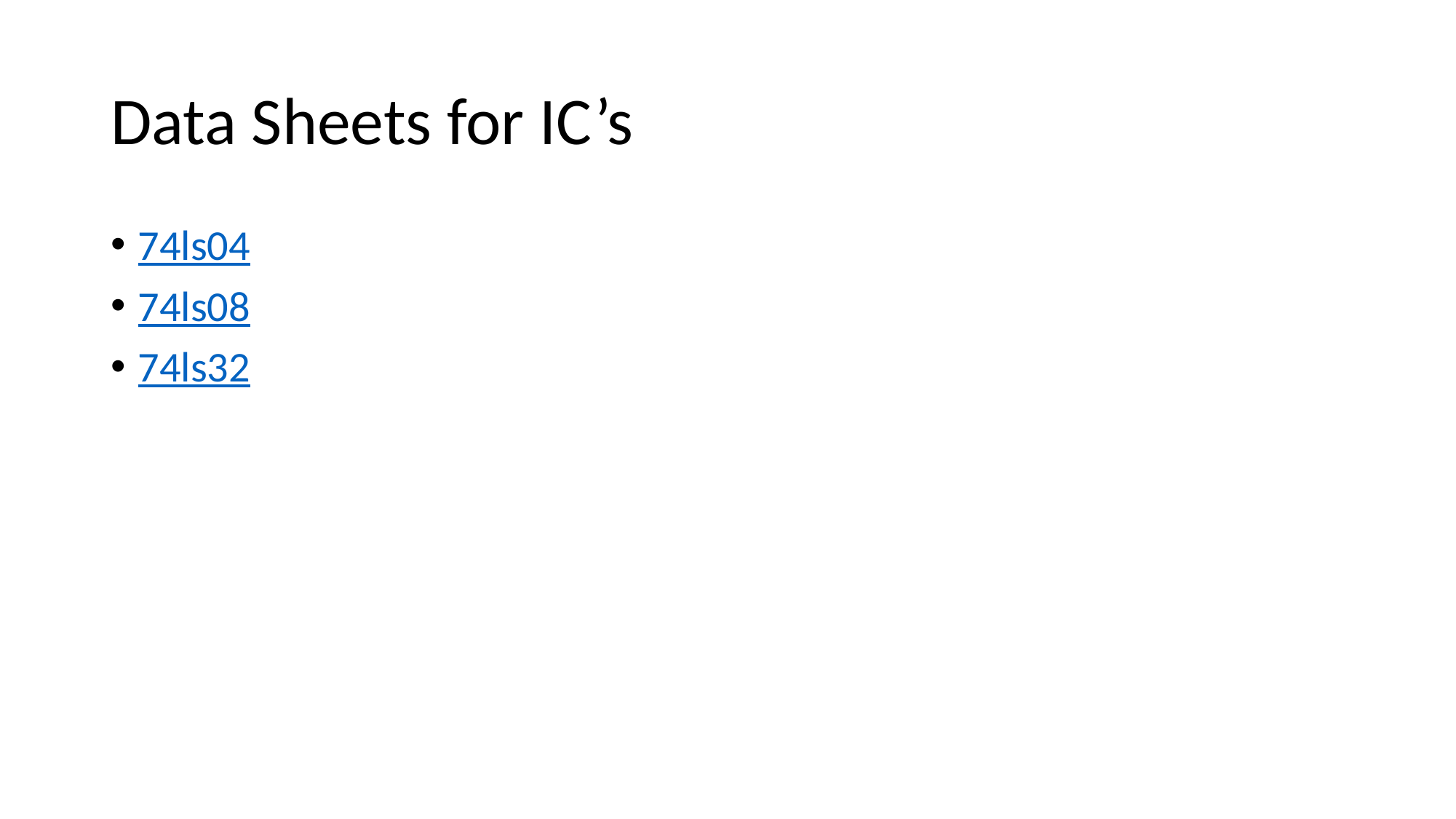

# Data Sheets for IC’s
74ls04
74ls08
74ls32